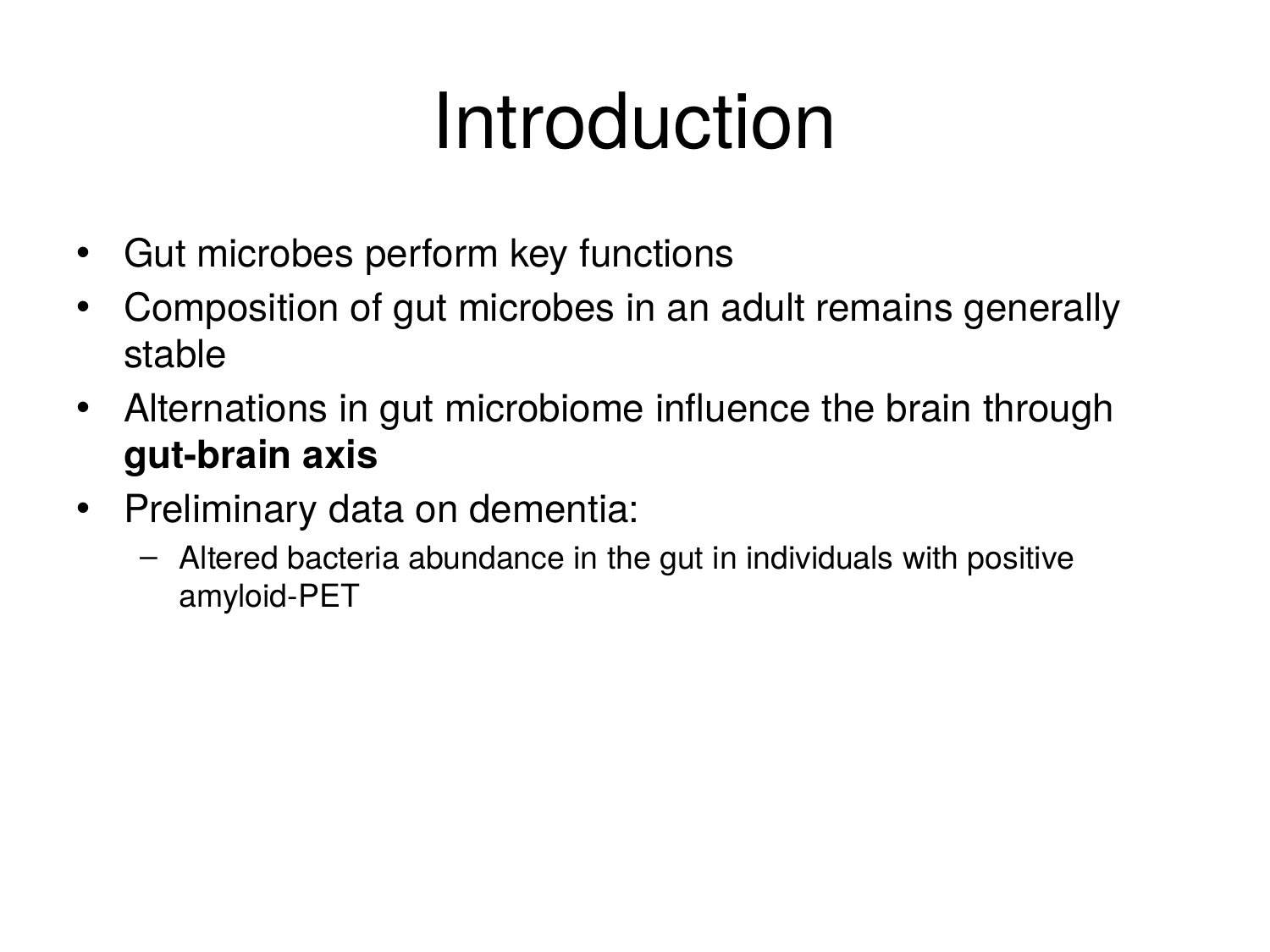

# Introduction
Gut microbes perform key functions
Composition of gut microbes in an adult remains generally stable
Alternations in gut microbiome influence the brain through gut-brain axis
Preliminary data on dementia:
Altered bacteria abundance in the gut in individuals with positive amyloid-PET